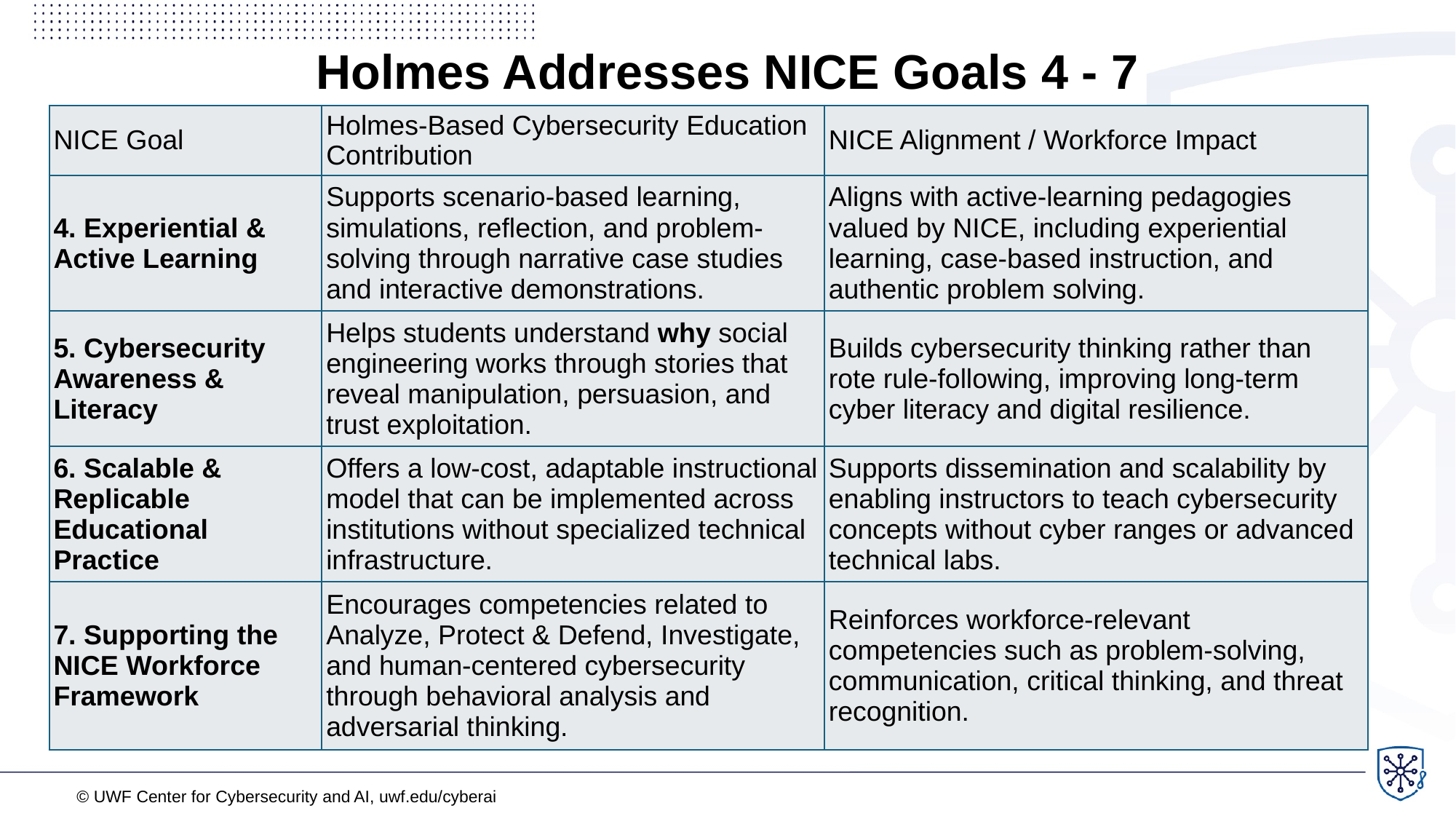

Holmes Addresses NICE Goals 4 - 7
| NICE Goal | Holmes-Based Cybersecurity Education Contribution | NICE Alignment / Workforce Impact |
| --- | --- | --- |
| 4. Experiential & Active Learning | Supports scenario-based learning, simulations, reflection, and problem-solving through narrative case studies and interactive demonstrations. | Aligns with active-learning pedagogies valued by NICE, including experiential learning, case-based instruction, and authentic problem solving. |
| 5. Cybersecurity Awareness & Literacy | Helps students understand why social engineering works through stories that reveal manipulation, persuasion, and trust exploitation. | Builds cybersecurity thinking rather than rote rule-following, improving long-term cyber literacy and digital resilience. |
| 6. Scalable & Replicable Educational Practice | Offers a low-cost, adaptable instructional model that can be implemented across institutions without specialized technical infrastructure. | Supports dissemination and scalability by enabling instructors to teach cybersecurity concepts without cyber ranges or advanced technical labs. |
| 7. Supporting the NICE Workforce Framework | Encourages competencies related to Analyze, Protect & Defend, Investigate, and human-centered cybersecurity through behavioral analysis and adversarial thinking. | Reinforces workforce-relevant competencies such as problem-solving, communication, critical thinking, and threat recognition. |